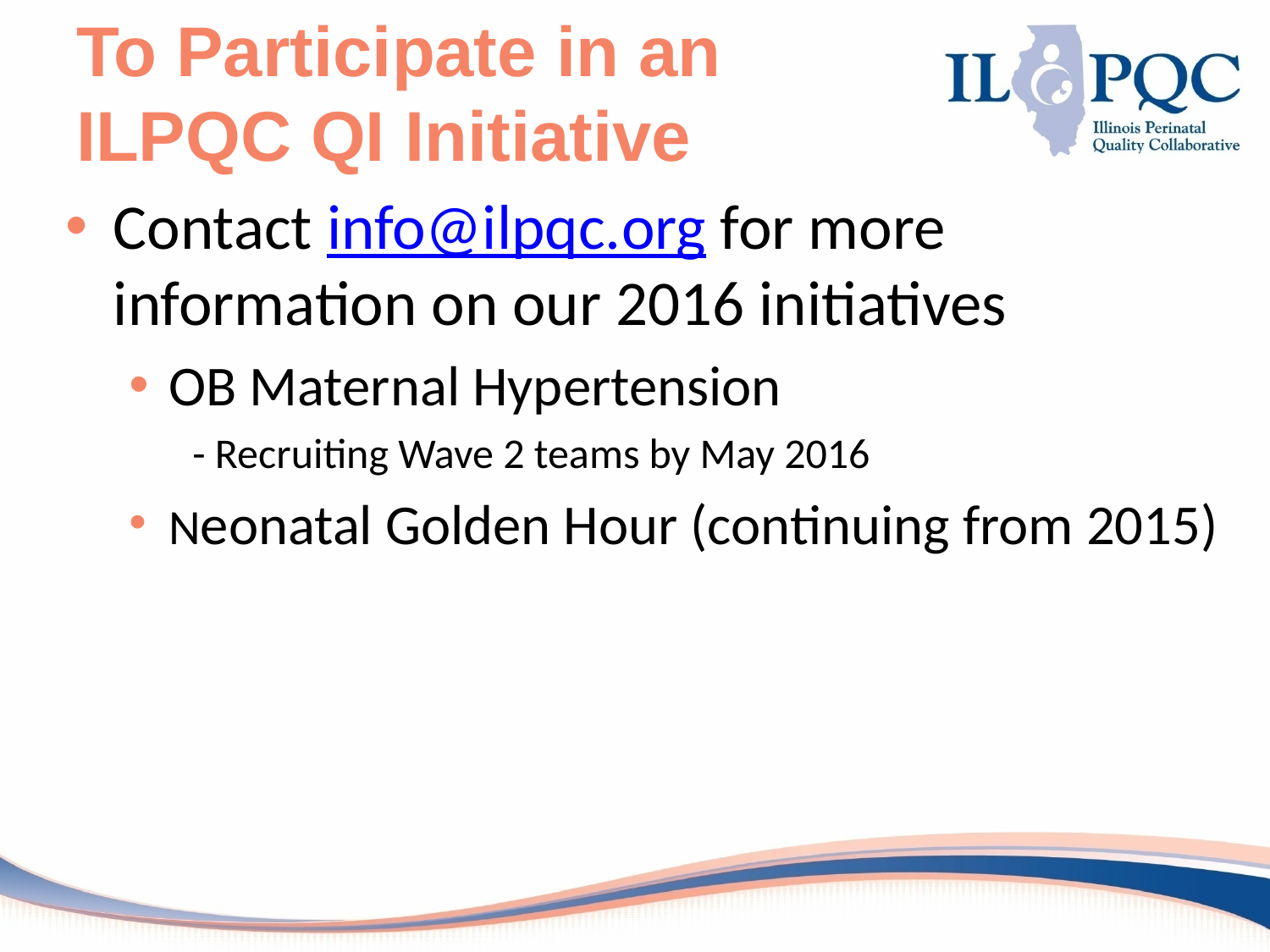

# To Participate in an ILPQC QI Initiative
Contact info@ilpqc.org for more information on our 2016 initiatives
OB Maternal Hypertension
- Recruiting Wave 2 teams by May 2016
Neonatal Golden Hour (continuing from 2015)